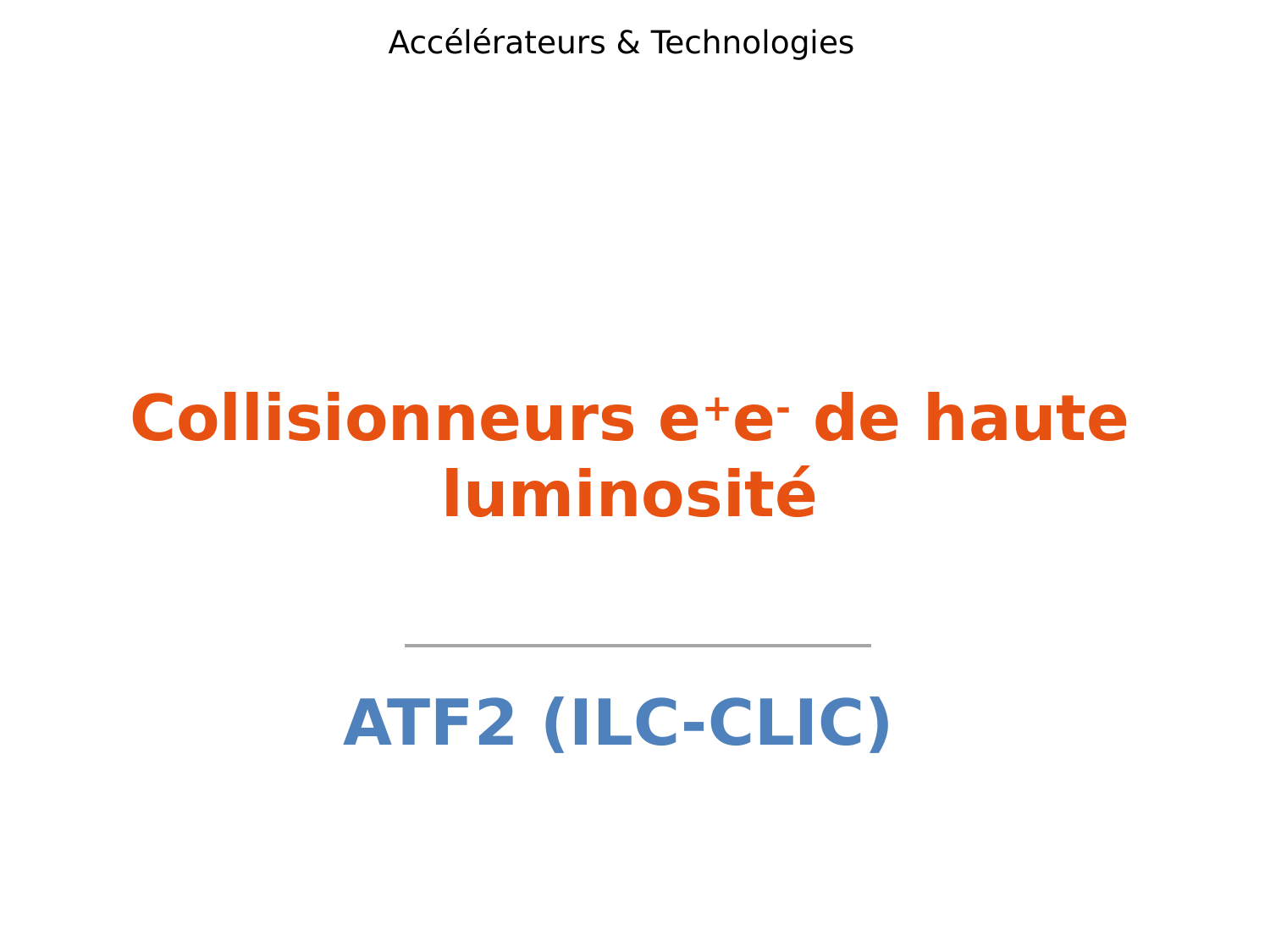

Accélérateurs & Technologies
# Collisionneurs e+e- de haute luminosité ATF2 (ILC-CLIC)